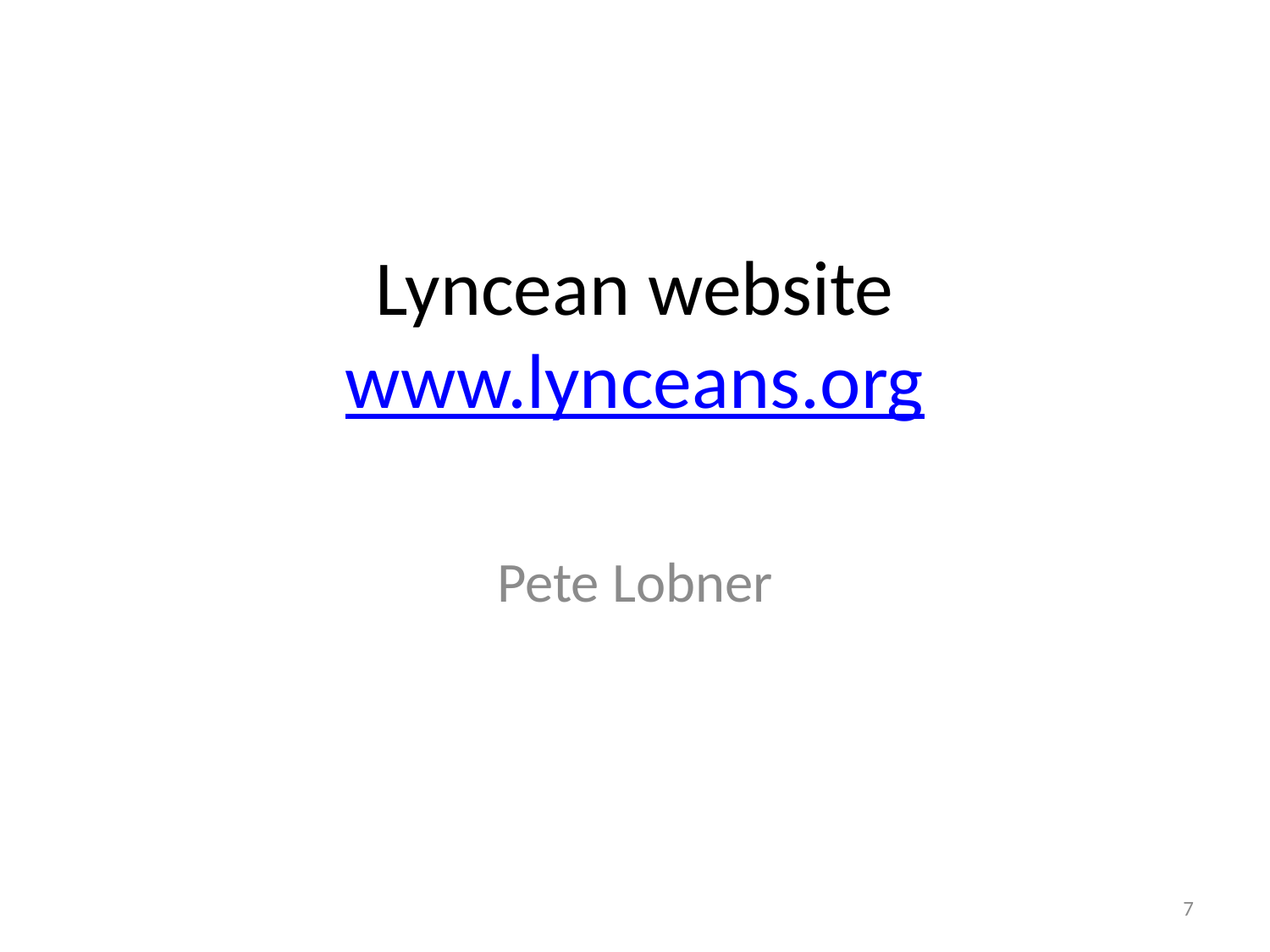

# Lyncean website www.lynceans.org
Pete Lobner

7